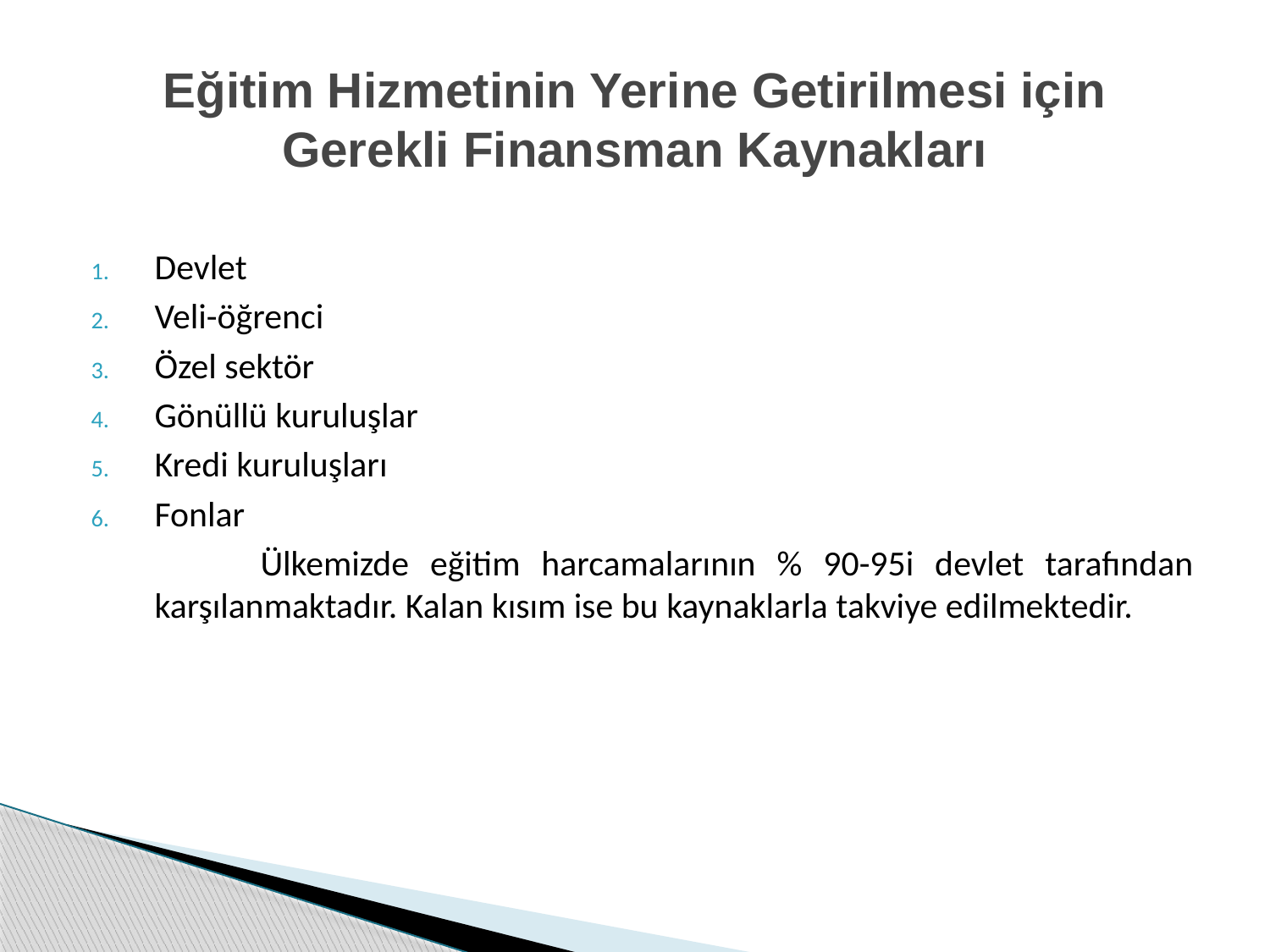

# Eğitim Hizmetinin Yerine Getirilmesi için Gerekli Finansman Kaynakları
Devlet
Veli-öğrenci
Özel sektör
Gönüllü kuruluşlar
Kredi kuruluşları
Fonlar
        Ülkemizde eğitim harcamalarının % 90-95i devlet tarafından karşılanmaktadır. Kalan kısım ise bu kaynaklarla takviye edilmektedir.